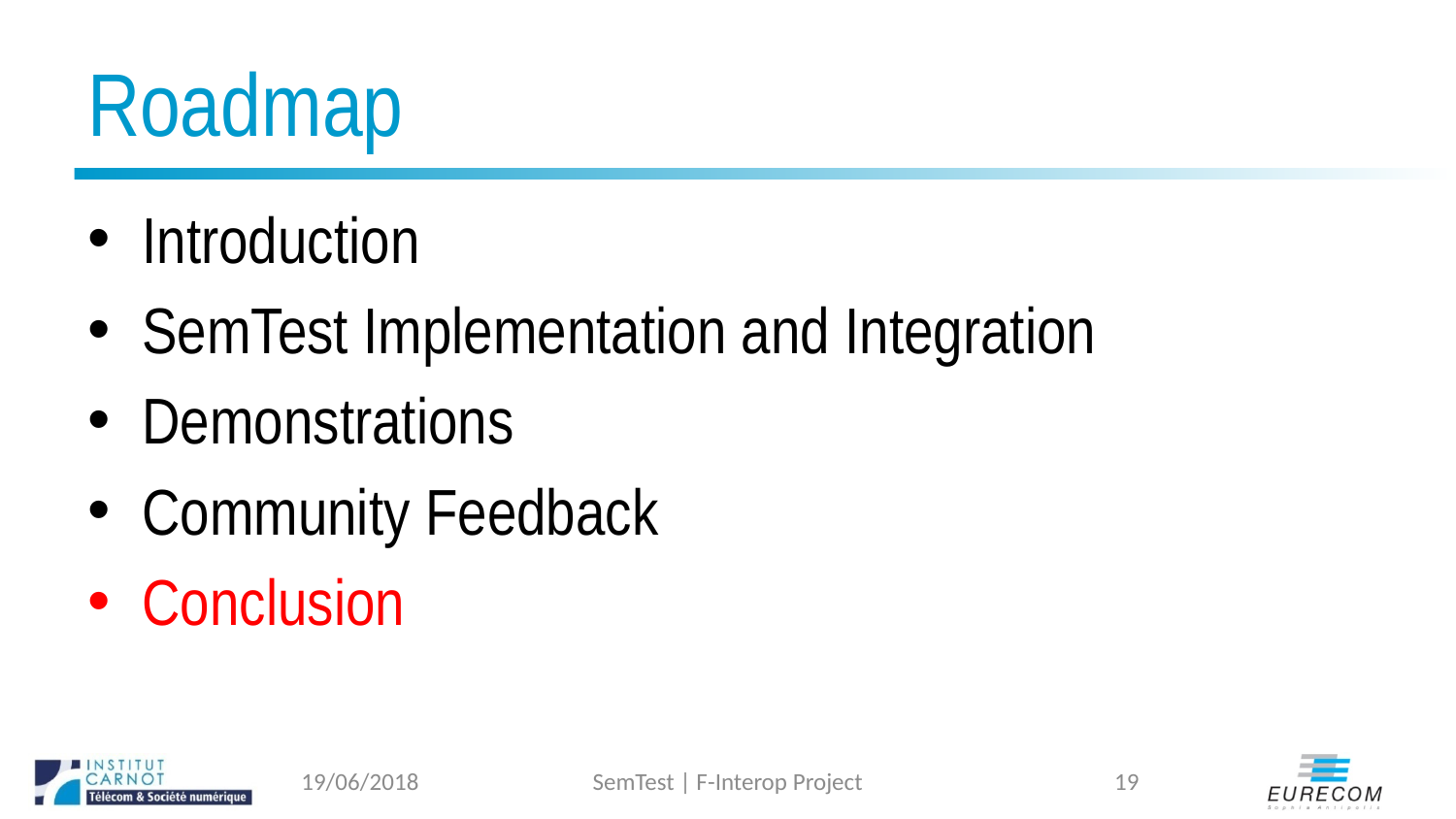

# Roadmap
Introduction
SemTest Implementation and Integration
Demonstrations
Community Feedback
Conclusion
19/06/2018
SemTest | F-Interop Project
19